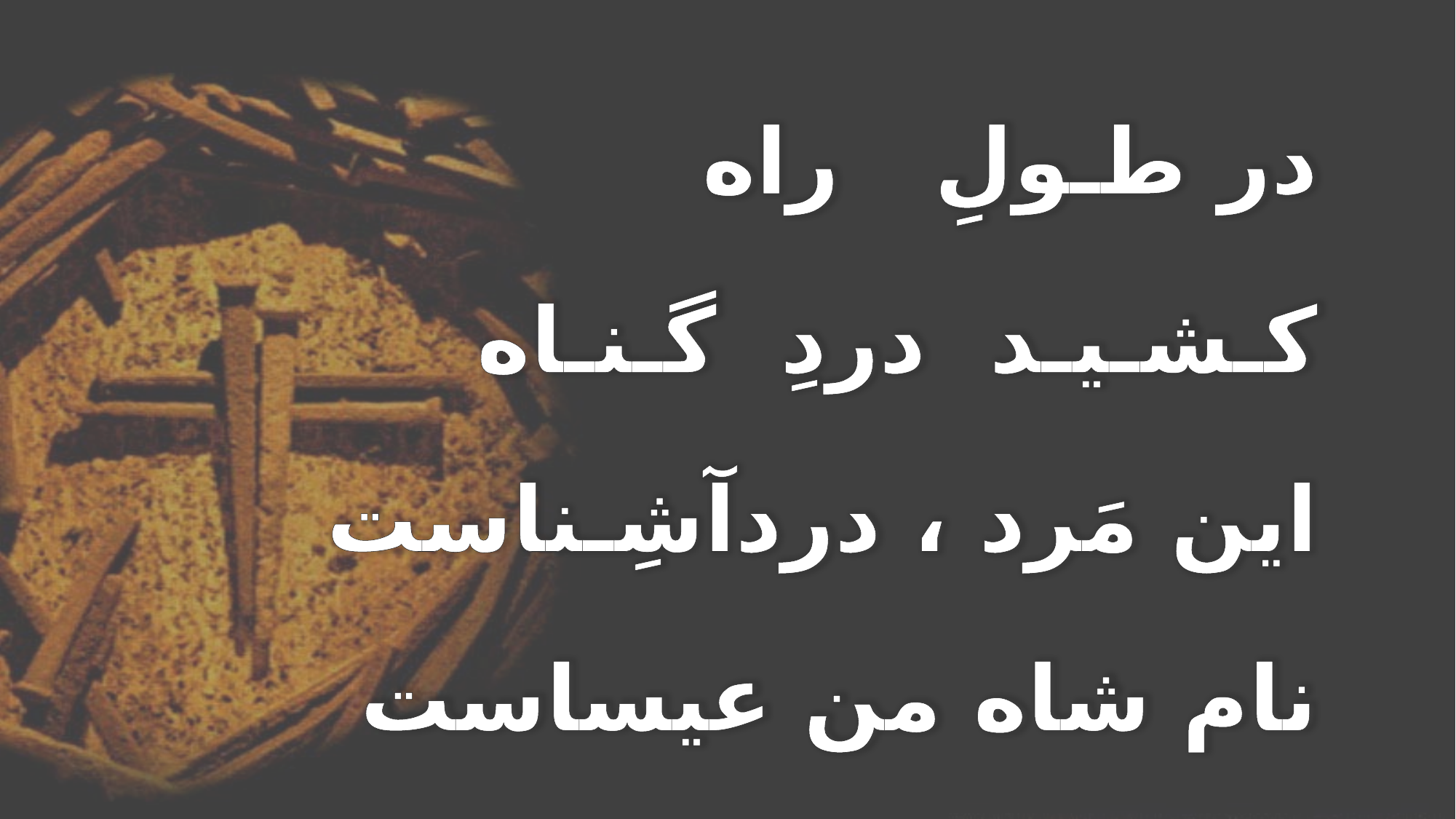

در طـولِ   راه
    کـشـیـد  دردِ  گـنـاه
    اين مَرد ، دردآشِـناست
    نام شاه من عيساست